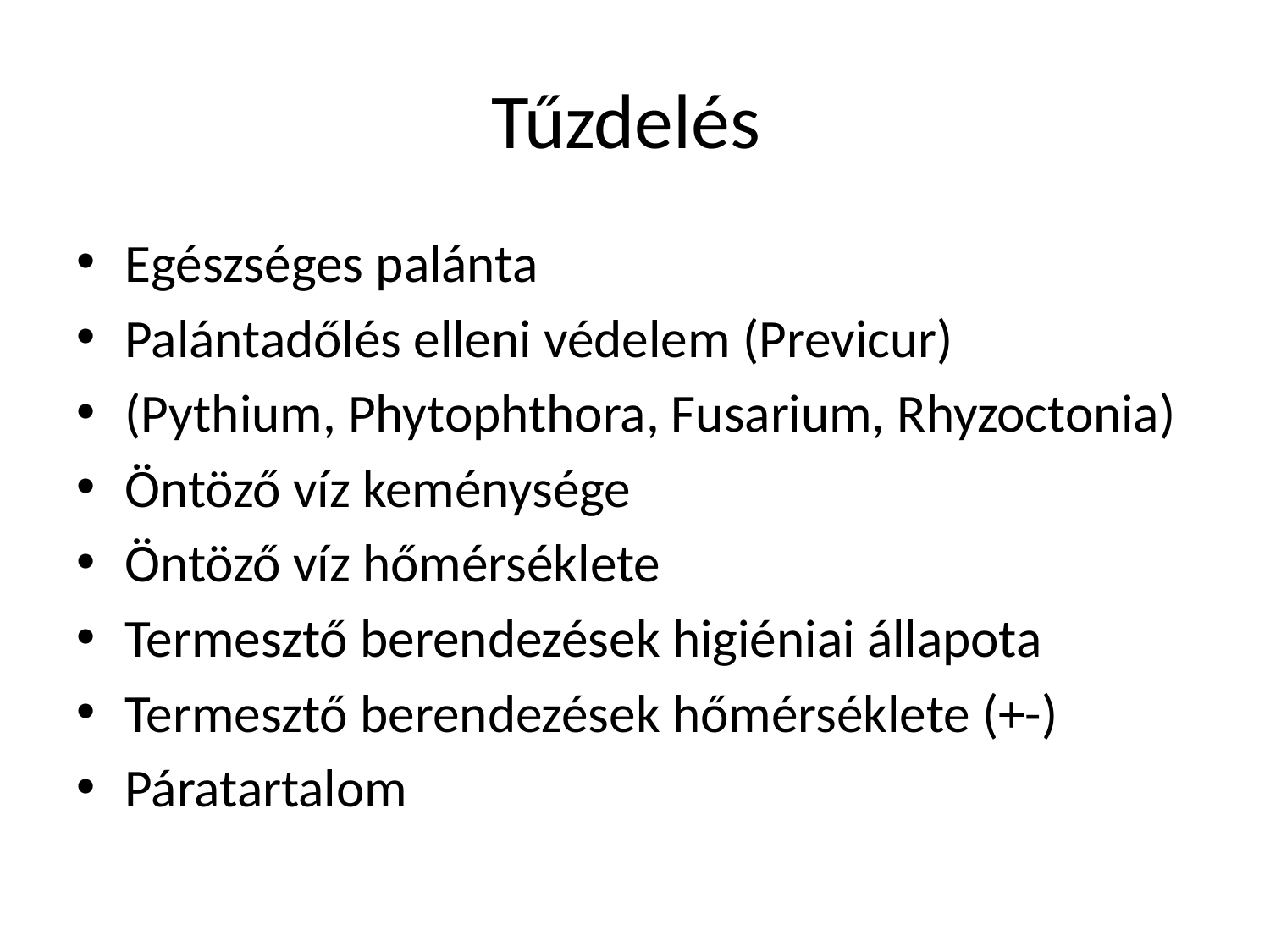

# Tűzdelés
Egészséges palánta
Palántadőlés elleni védelem (Previcur)
(Pythium, Phytophthora, Fusarium, Rhyzoctonia)
Öntöző víz keménysége
Öntöző víz hőmérséklete
Termesztő berendezések higiéniai állapota
Termesztő berendezések hőmérséklete (+-)
Páratartalom